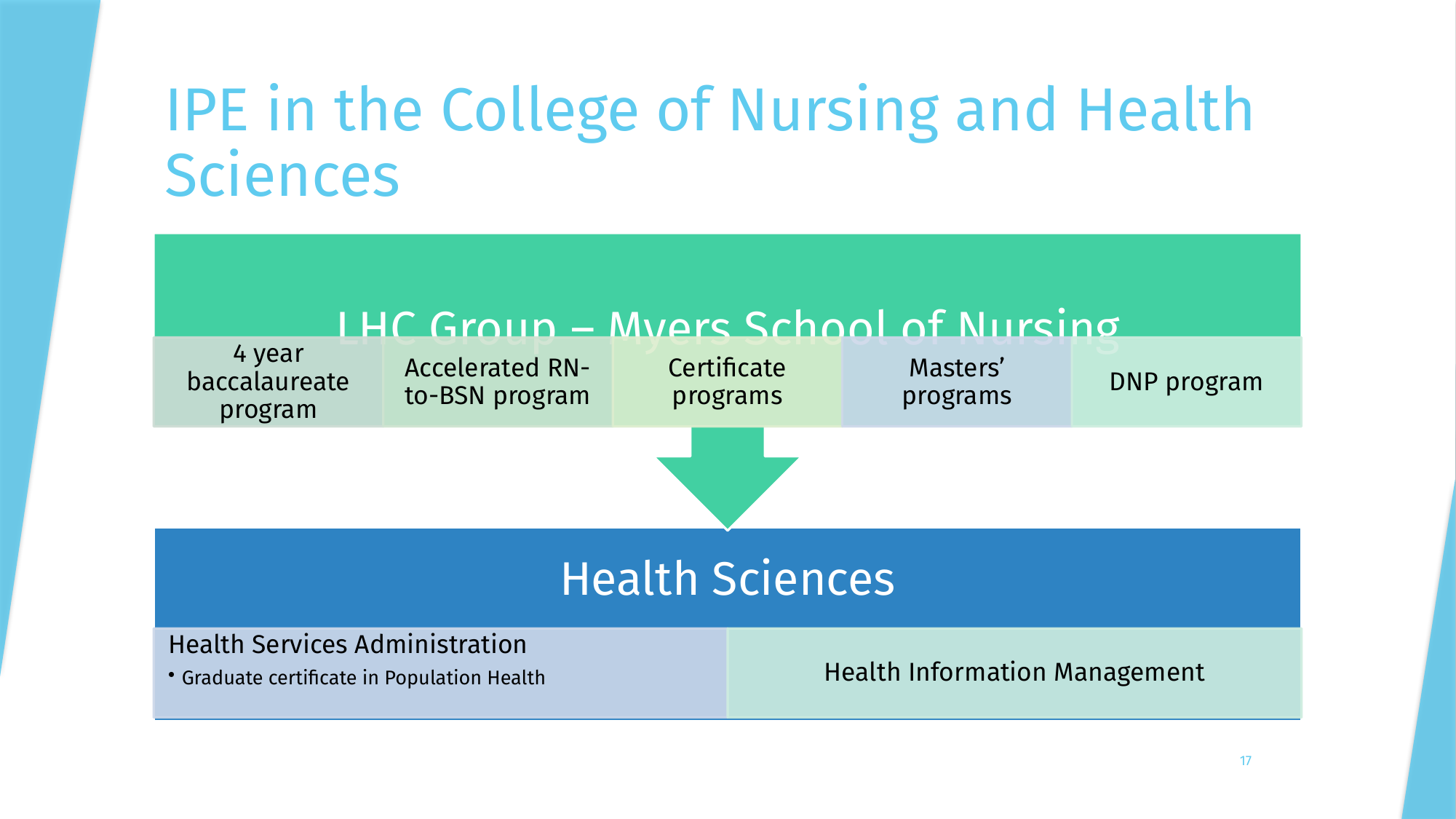

# IPE in the College of Nursing and Health Sciences
Health Sciences
Health Services Administration
Graduate certificate in Population Health
Health Information Management
LHC Group – Myers School of Nursing
4 year baccalaureate program
Accelerated RN-to-BSN program
Certificate programs
Masters’ programs
DNP program

17